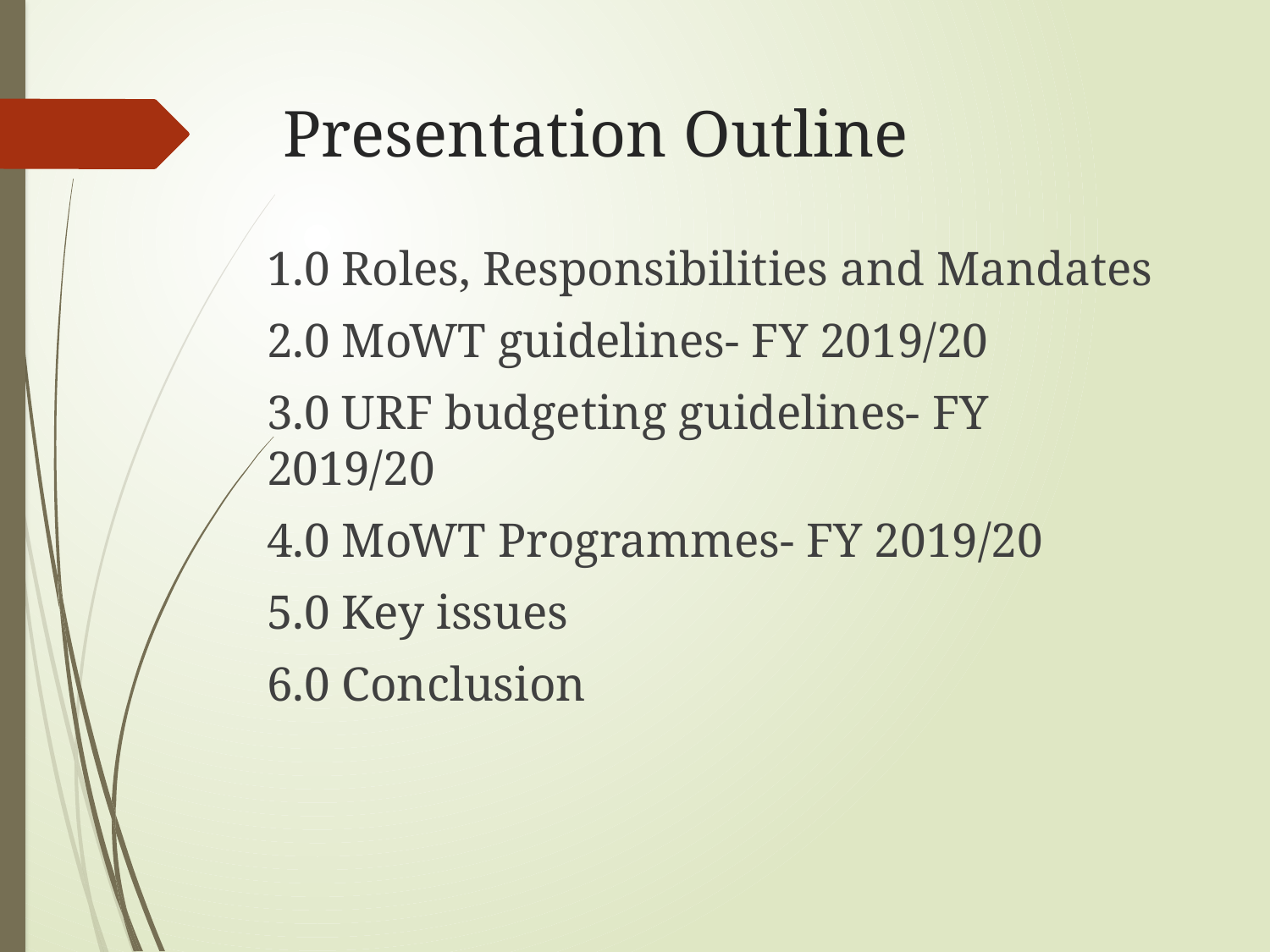

# Presentation Outline
1.0 Roles, Responsibilities and Mandates
2.0 MoWT guidelines- FY 2019/20
3.0 URF budgeting guidelines- FY 2019/20
4.0 MoWT Programmes- FY 2019/20
5.0 Key issues
6.0 Conclusion